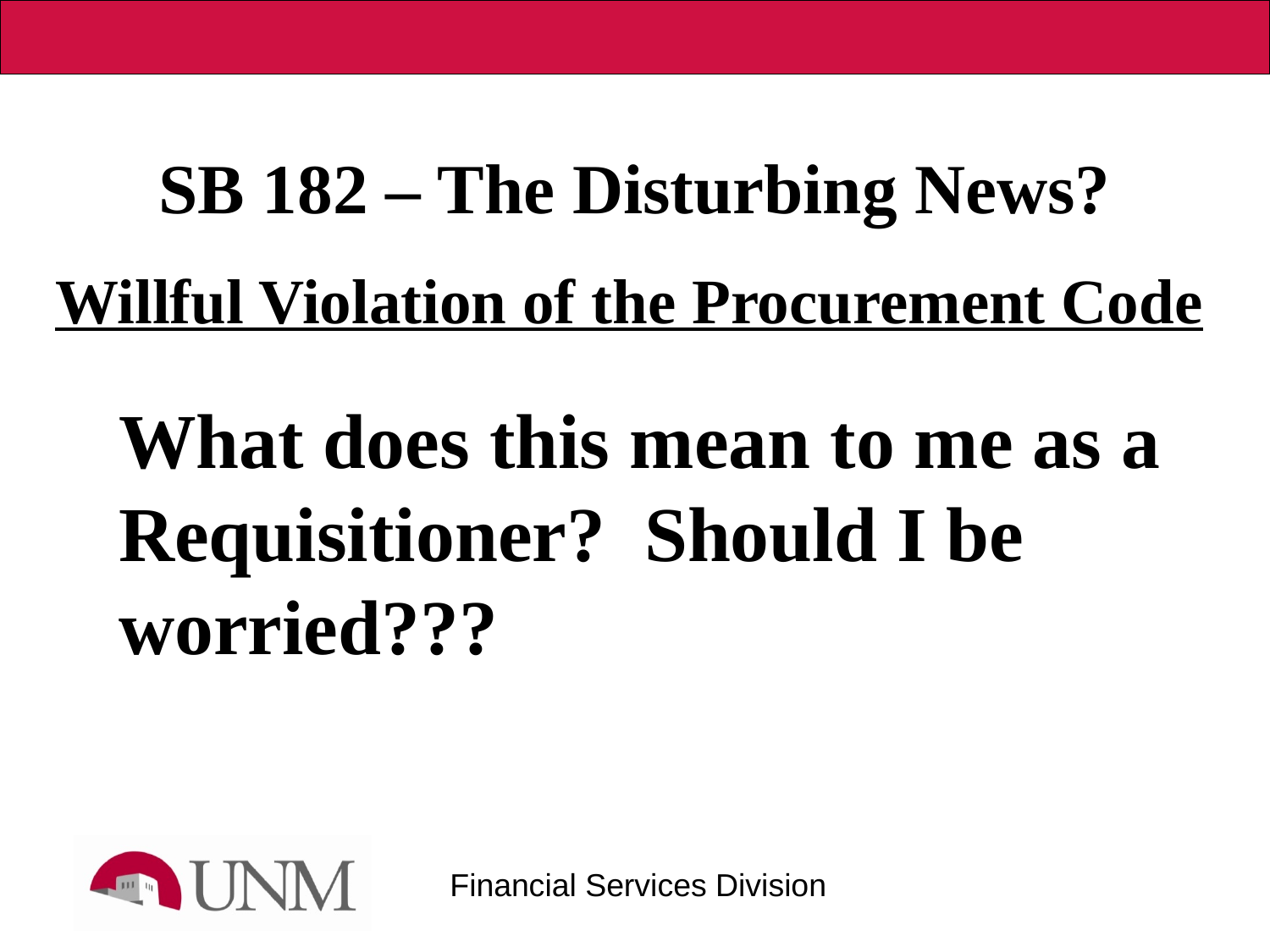

# SB 182 – The Disturbing News?
Willful Violation of the Procurement Code

What does this mean to me as a Requisitioner?  Should I be worried???